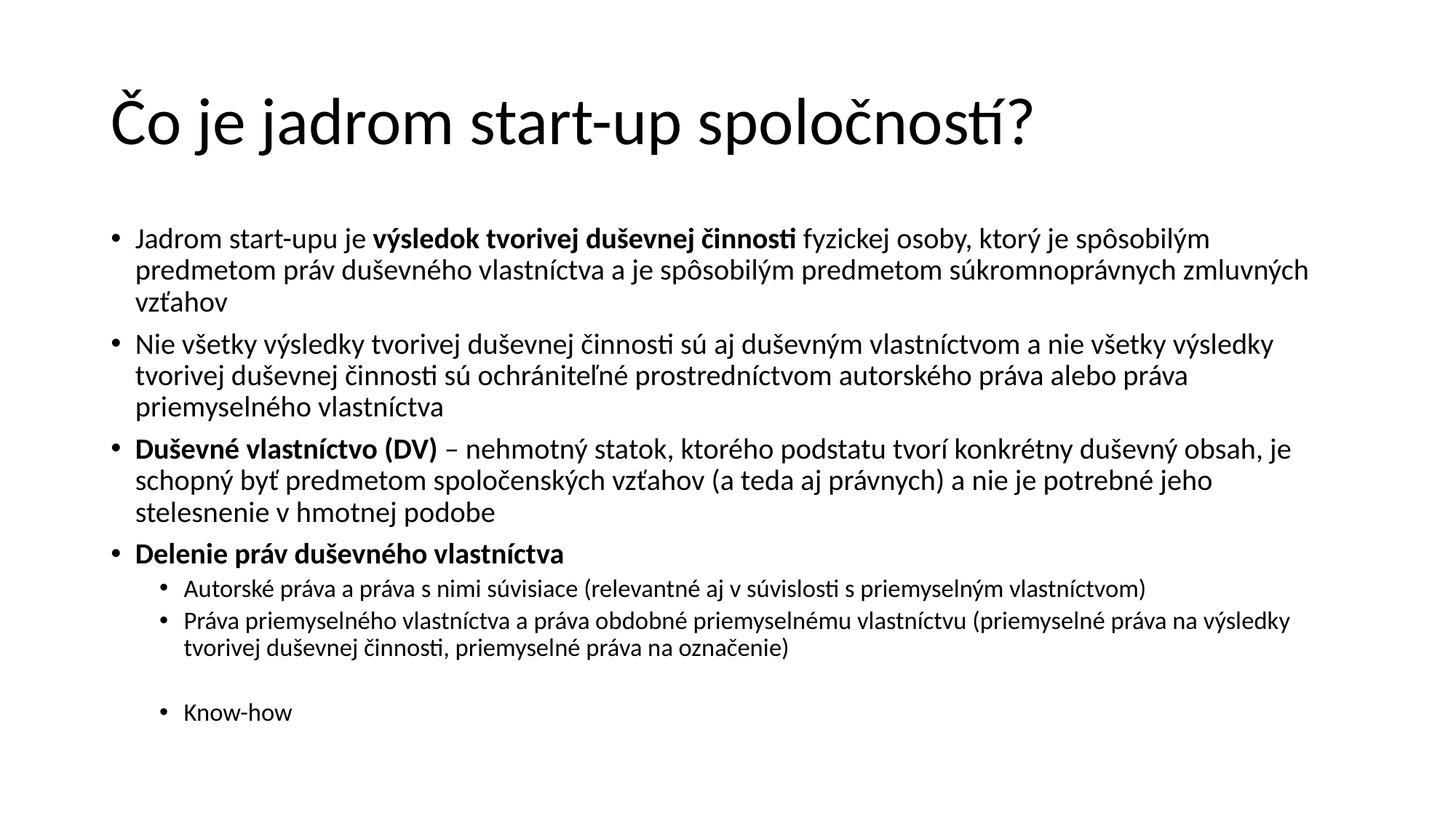

# Čo je jadrom start-up spoločností?
Jadrom start-upu je výsledok tvorivej duševnej činnosti fyzickej osoby, ktorý je spôsobilým predmetom práv duševného vlastníctva a je spôsobilým predmetom súkromnoprávnych zmluvných vzťahov
Nie všetky výsledky tvorivej duševnej činnosti sú aj duševným vlastníctvom a nie všetky výsledky tvorivej duševnej činnosti sú ochrániteľné prostredníctvom autorského práva alebo práva priemyselného vlastníctva
Duševné vlastníctvo (DV) – nehmotný statok, ktorého podstatu tvorí konkrétny duševný obsah, je schopný byť predmetom spoločenských vzťahov (a teda aj právnych) a nie je potrebné jeho stelesnenie v hmotnej podobe
Delenie práv duševného vlastníctva
Autorské práva a práva s nimi súvisiace (relevantné aj v súvislosti s priemyselným vlastníctvom)
Práva priemyselného vlastníctva a práva obdobné priemyselnému vlastníctvu (priemyselné práva na výsledky tvorivej duševnej činnosti, priemyselné práva na označenie)

Know-how